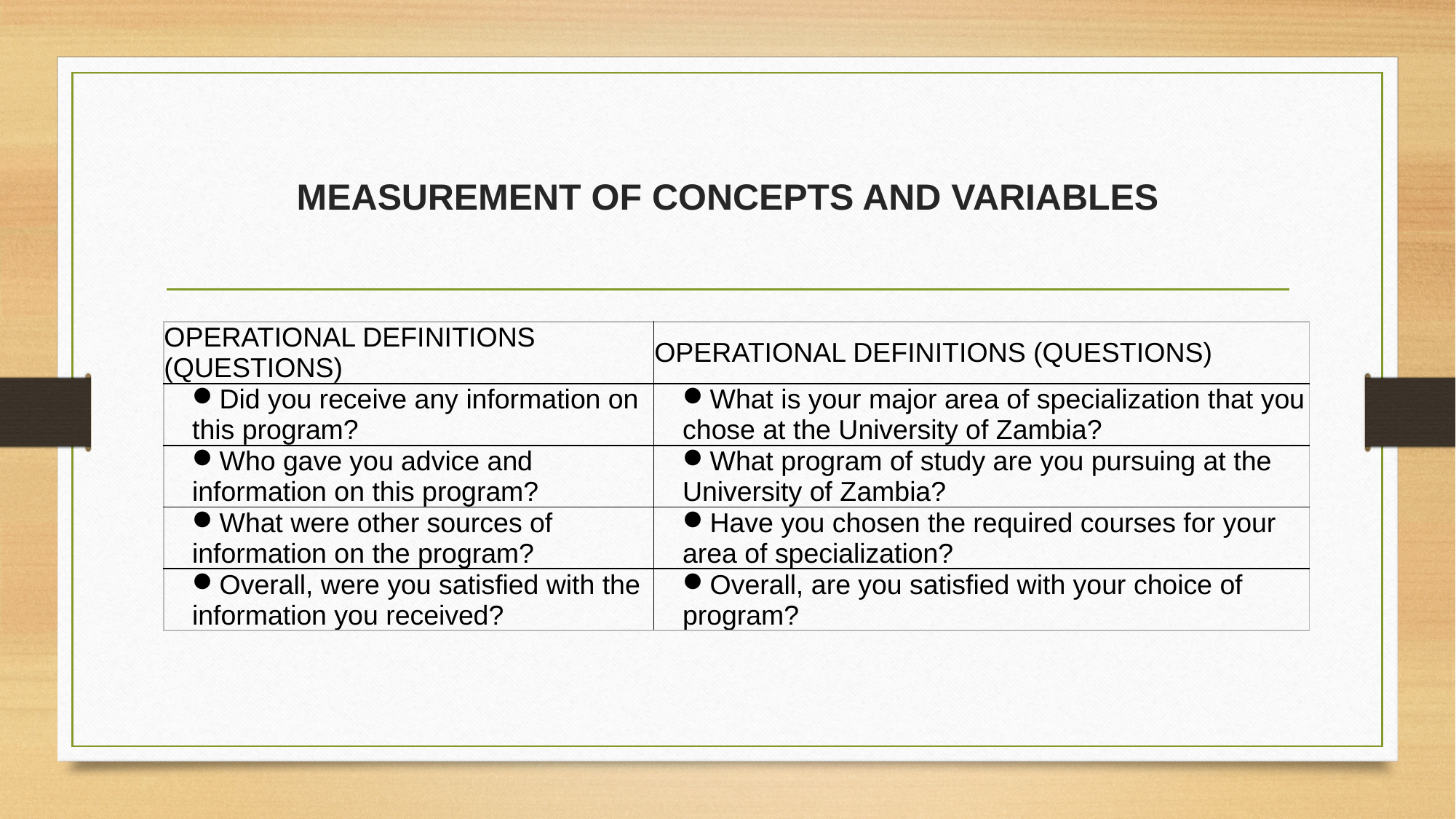

# MEASUREMENT OF CONCEPTS AND VARIABLES
| OPERATIONAL DEFINITIONS (QUESTIONS) | OPERATIONAL DEFINITIONS (QUESTIONS) |
| --- | --- |
| Did you receive any information on this program? | What is your major area of specialization that you chose at the University of Zambia? |
| Who gave you advice and information on this program? | What program of study are you pursuing at the University of Zambia? |
| What were other sources of information on the program? | Have you chosen the required courses for your area of specialization? |
| Overall, were you satisfied with the information you received? | Overall, are you satisfied with your choice of program? |